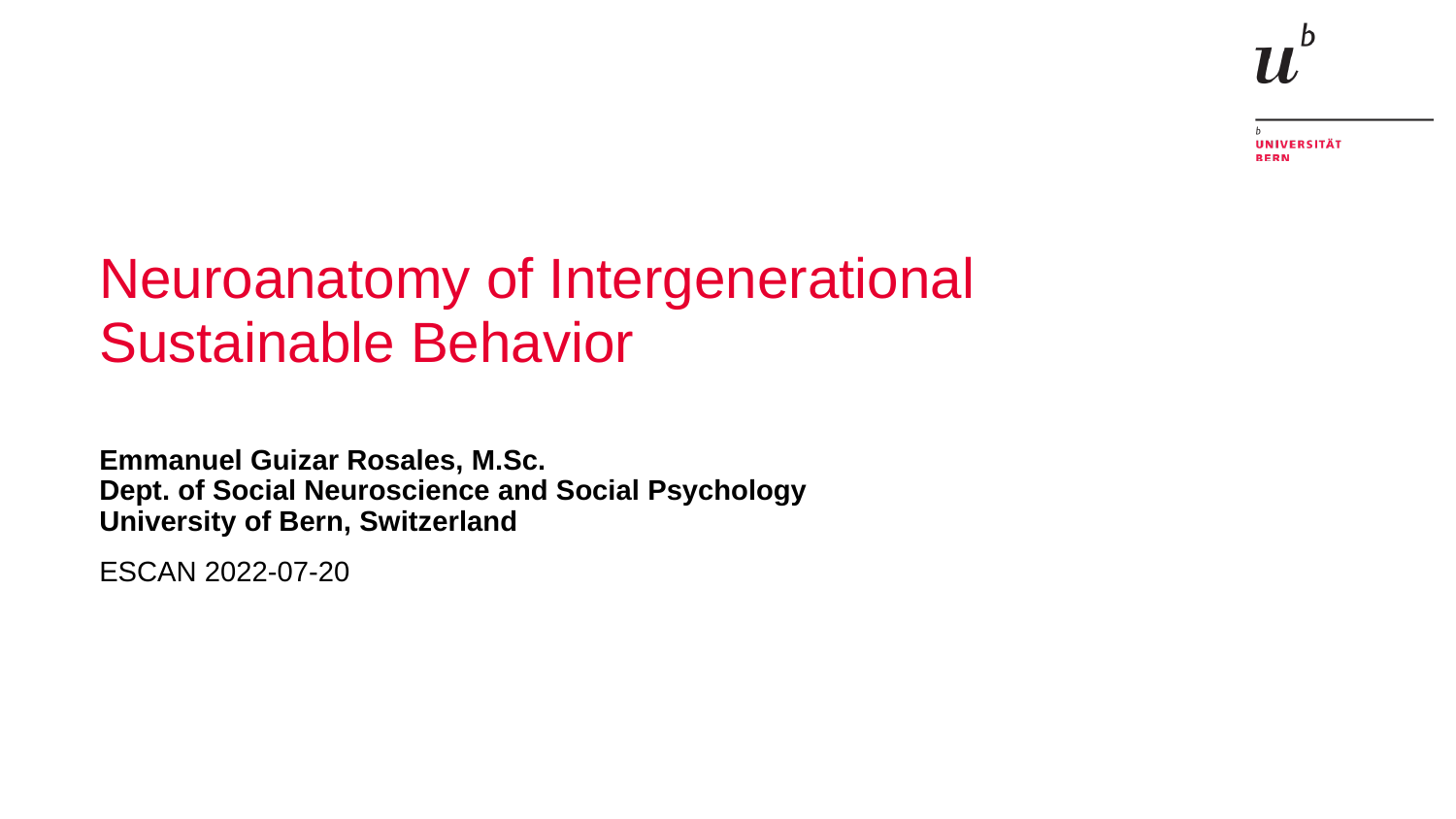

Neuroanatomy of Intergenerational Sustainable Behavior
Emmanuel Guizar Rosales, M.Sc.
Dept. of Social Neuroscience and Social Psychology
University of Bern, Switzerland
ESCAN 2022-07-20